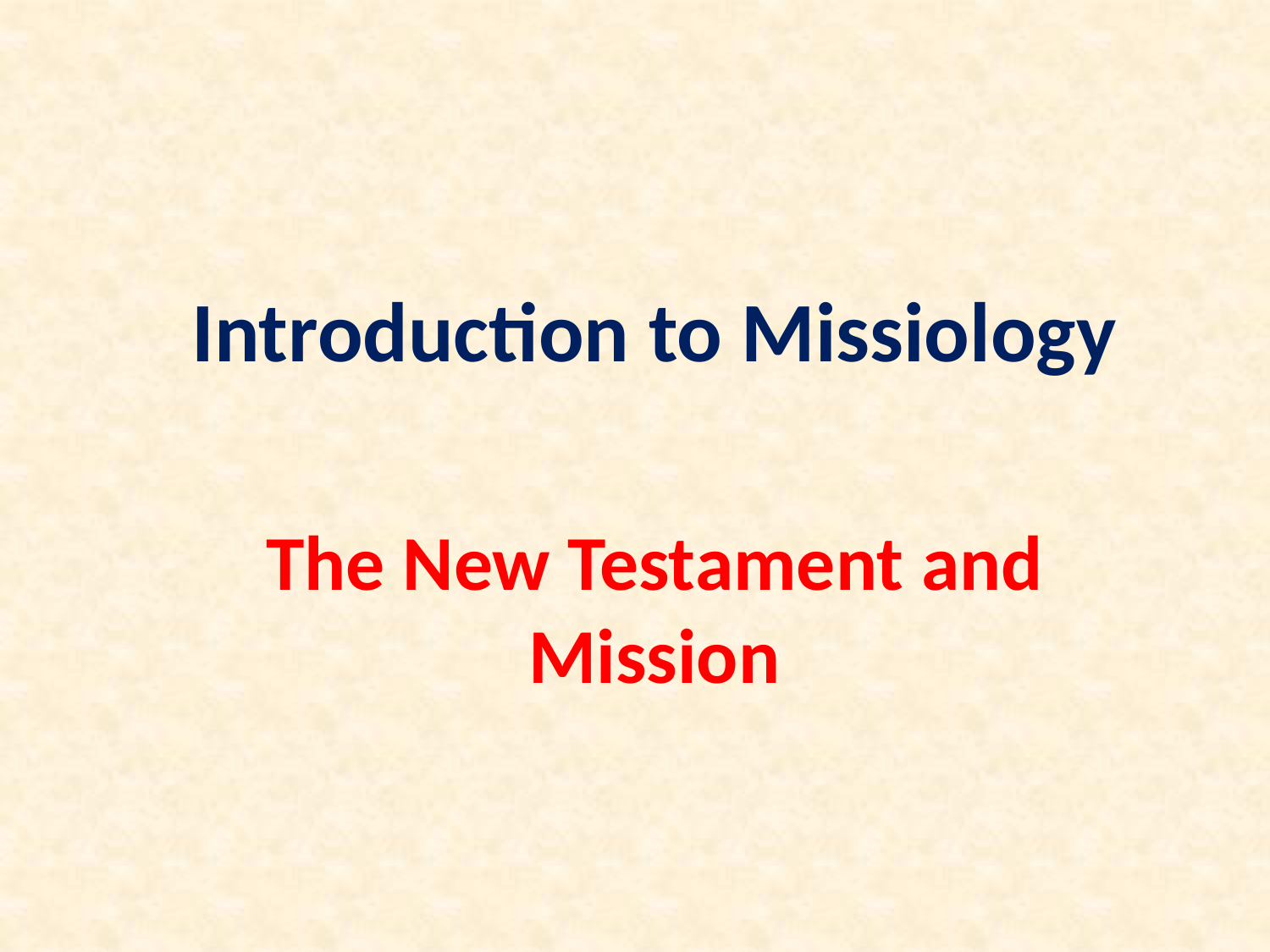

# Introduction to Missiology
The New Testament and Mission